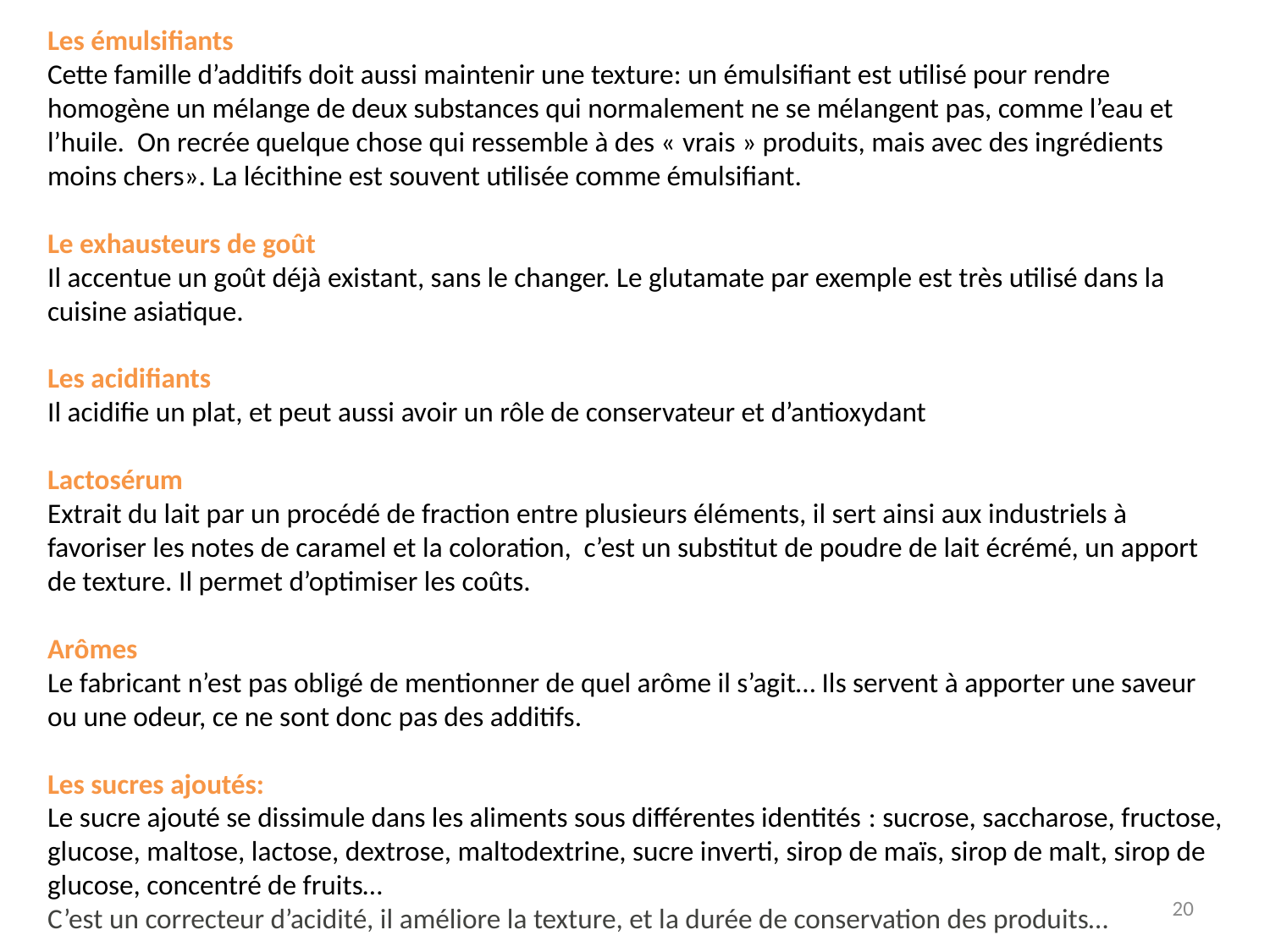

Les émulsifiants
Cette famille d’additifs doit aussi maintenir une texture: un émulsifiant est utilisé pour rendre homogène un mélange de deux substances qui normalement ne se mélangent pas, comme l’eau et l’huile.  On recrée quelque chose qui ressemble à des « vrais » produits, mais avec des ingrédients moins chers». La lécithine est souvent utilisée comme émulsifiant.

Le exhausteurs de goût
Il accentue un goût déjà existant, sans le changer. Le glutamate par exemple est très utilisé dans la cuisine asiatique.

Les acidifiants
Il acidifie un plat, et peut aussi avoir un rôle de conservateur et d’antioxydant

Lactosérum
Extrait du lait par un procédé de fraction entre plusieurs éléments, il sert ainsi aux industriels à favoriser les notes de caramel et la coloration,  c’est un substitut de poudre de lait écrémé, un apport de texture. Il permet d’optimiser les coûts.

Arômes
Le fabricant n’est pas obligé de mentionner de quel arôme il s’agit… Ils servent à apporter une saveur ou une odeur, ce ne sont donc pas des additifs.

Les sucres ajoutés:
Le sucre ajouté se dissimule dans les aliments sous différentes identités : sucrose, saccharose, fructose, glucose, maltose, lactose, dextrose, maltodextrine, sucre inverti, sirop de maïs, sirop de malt, sirop de glucose, concentré de fruits…
C’est un correcteur d’acidité, il améliore la texture, et la durée de conservation des produits…

20